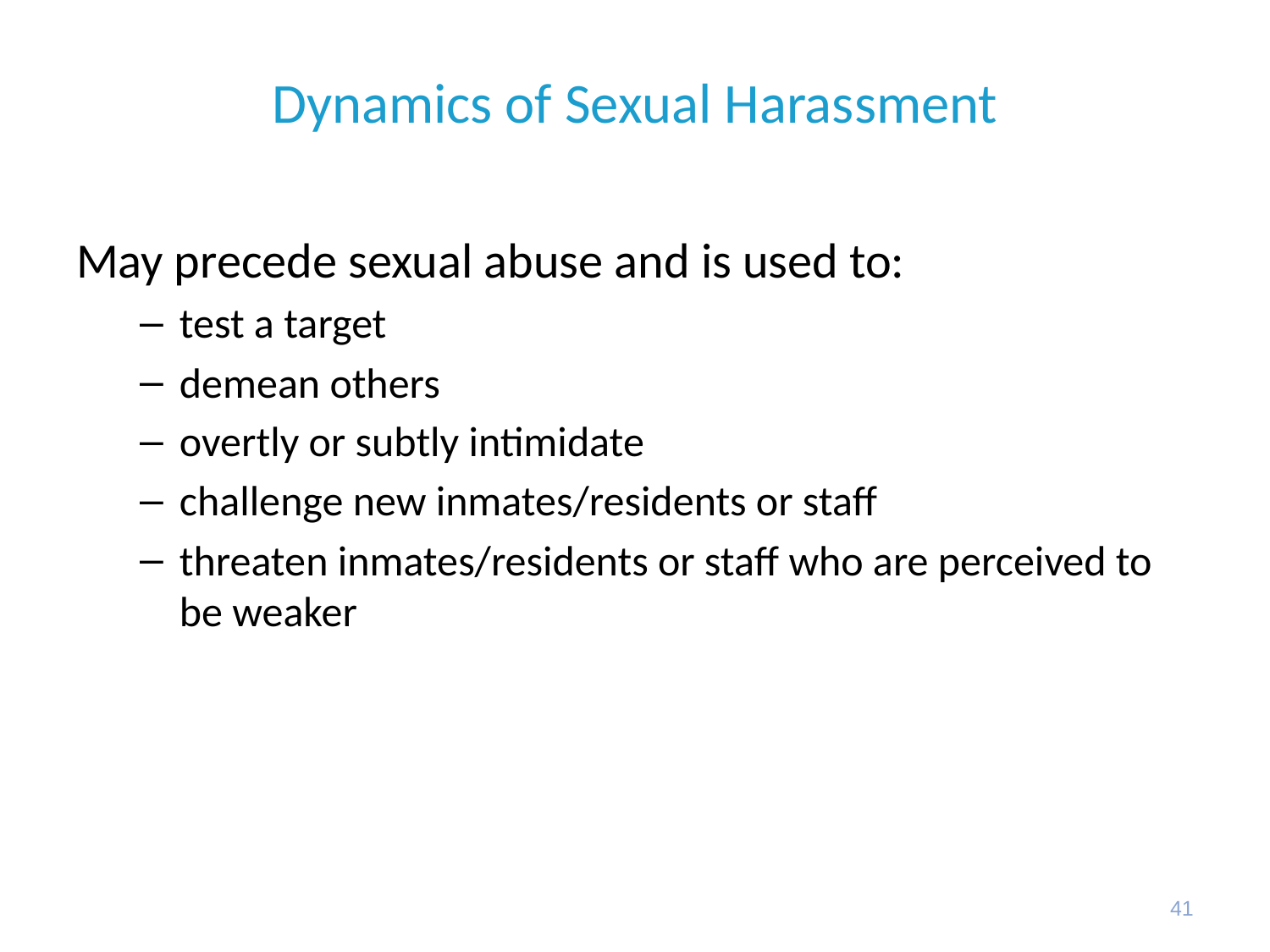

# Dynamics of Sexual Harassment
May precede sexual abuse and is used to:
test a target
demean others
overtly or subtly intimidate
challenge new inmates/residents or staff
threaten inmates/residents or staff who are perceived to be weaker
41